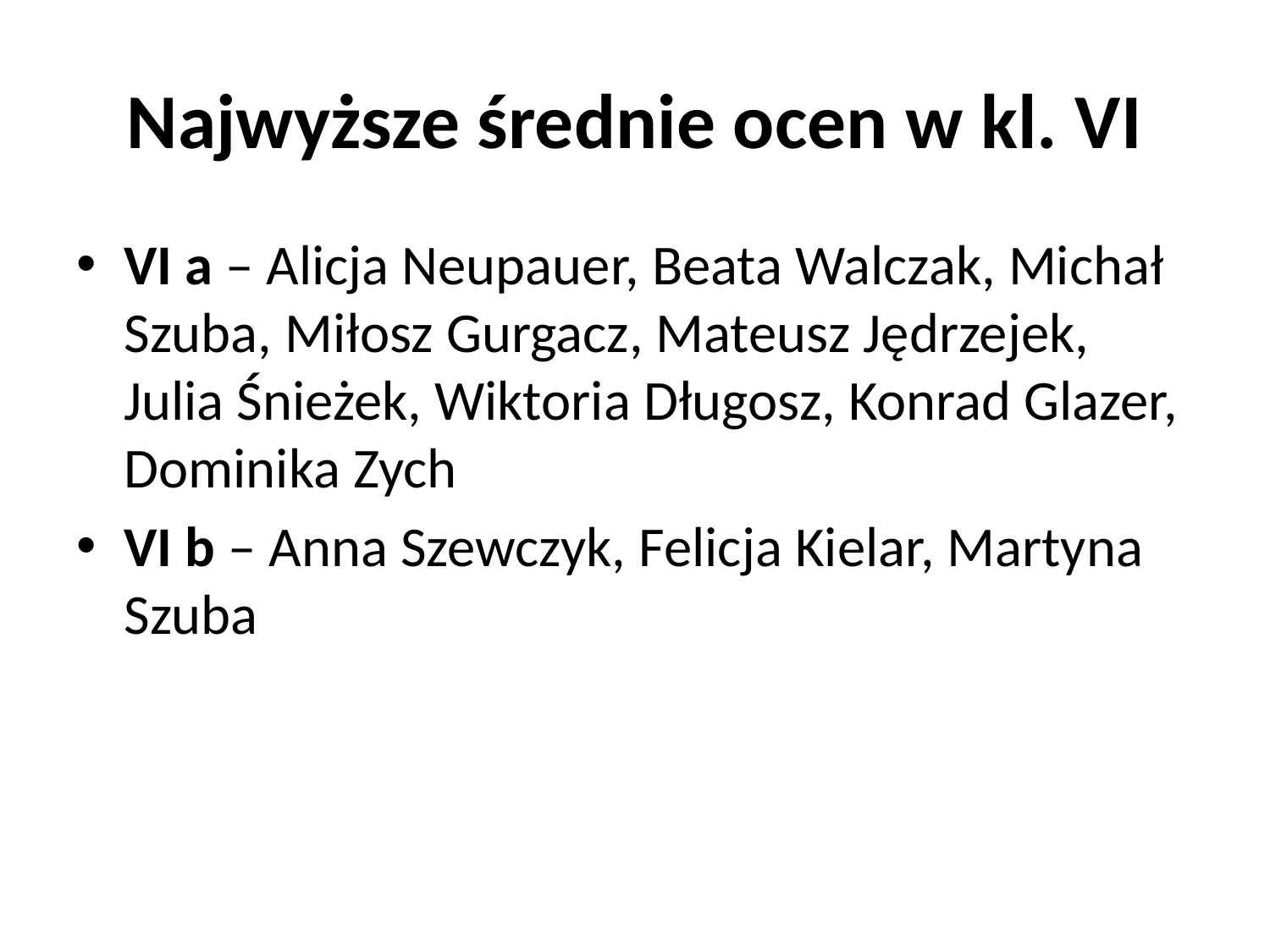

# Najwyższe średnie ocen w kl. VI
VI a – Alicja Neupauer, Beata Walczak, Michał Szuba, Miłosz Gurgacz, Mateusz Jędrzejek, Julia Śnieżek, Wiktoria Długosz, Konrad Glazer, Dominika Zych
VI b – Anna Szewczyk, Felicja Kielar, Martyna Szuba